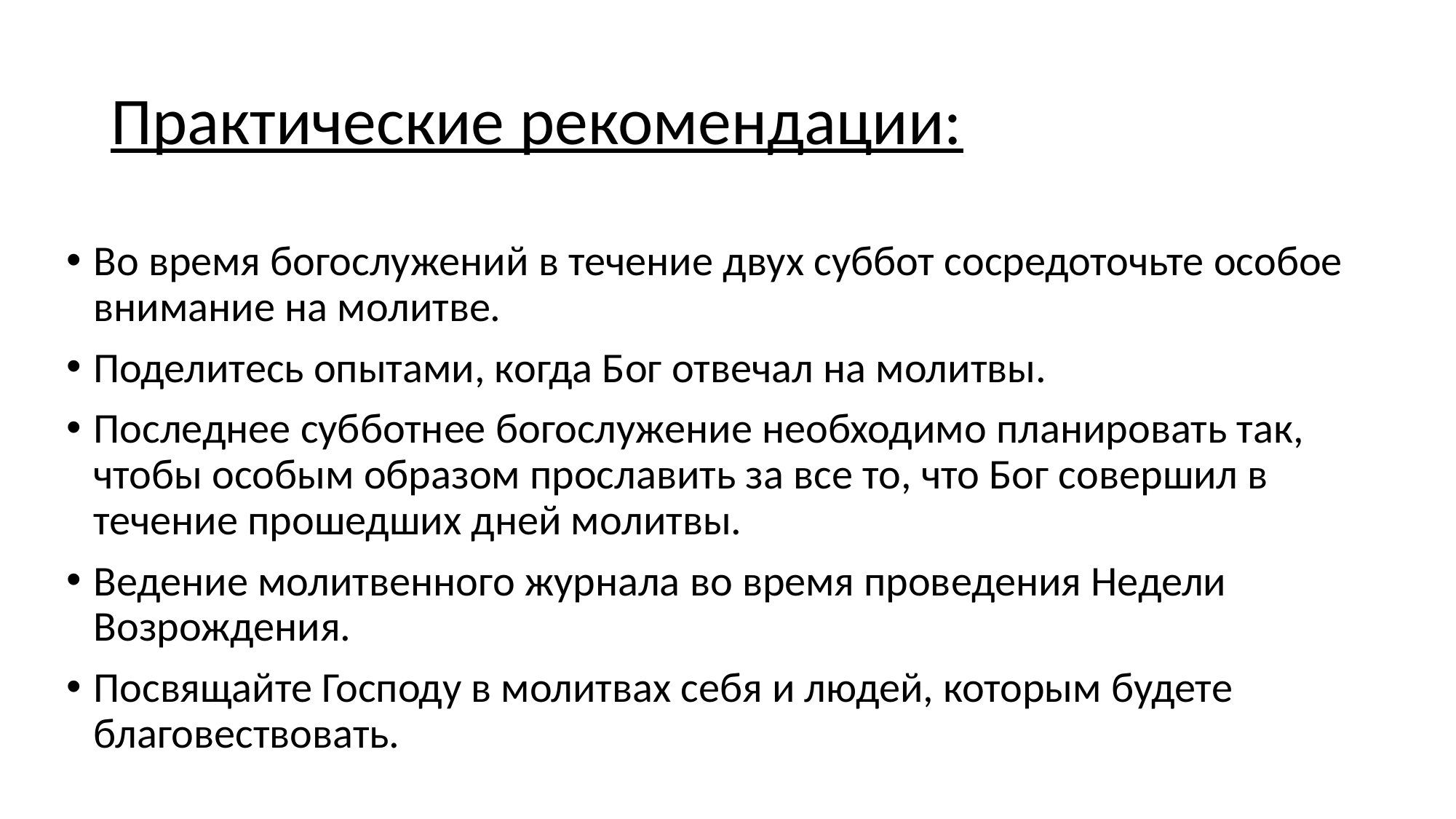

# Практические рекомендации:
Во время богослужений в течение двух суббот сосредоточьте особое внимание на молитве.
Поделитесь опытами, когда Бог отвечал на молитвы.
Последнее субботнее богослужение необходимо планировать так, чтобы особым образом прославить за все то, что Бог совершил в течение прошедших дней молитвы.
Ведение молитвенного журнала во время проведения Недели Возрождения.
Посвящайте Господу в молитвах себя и людей, которым будете благовествовать.